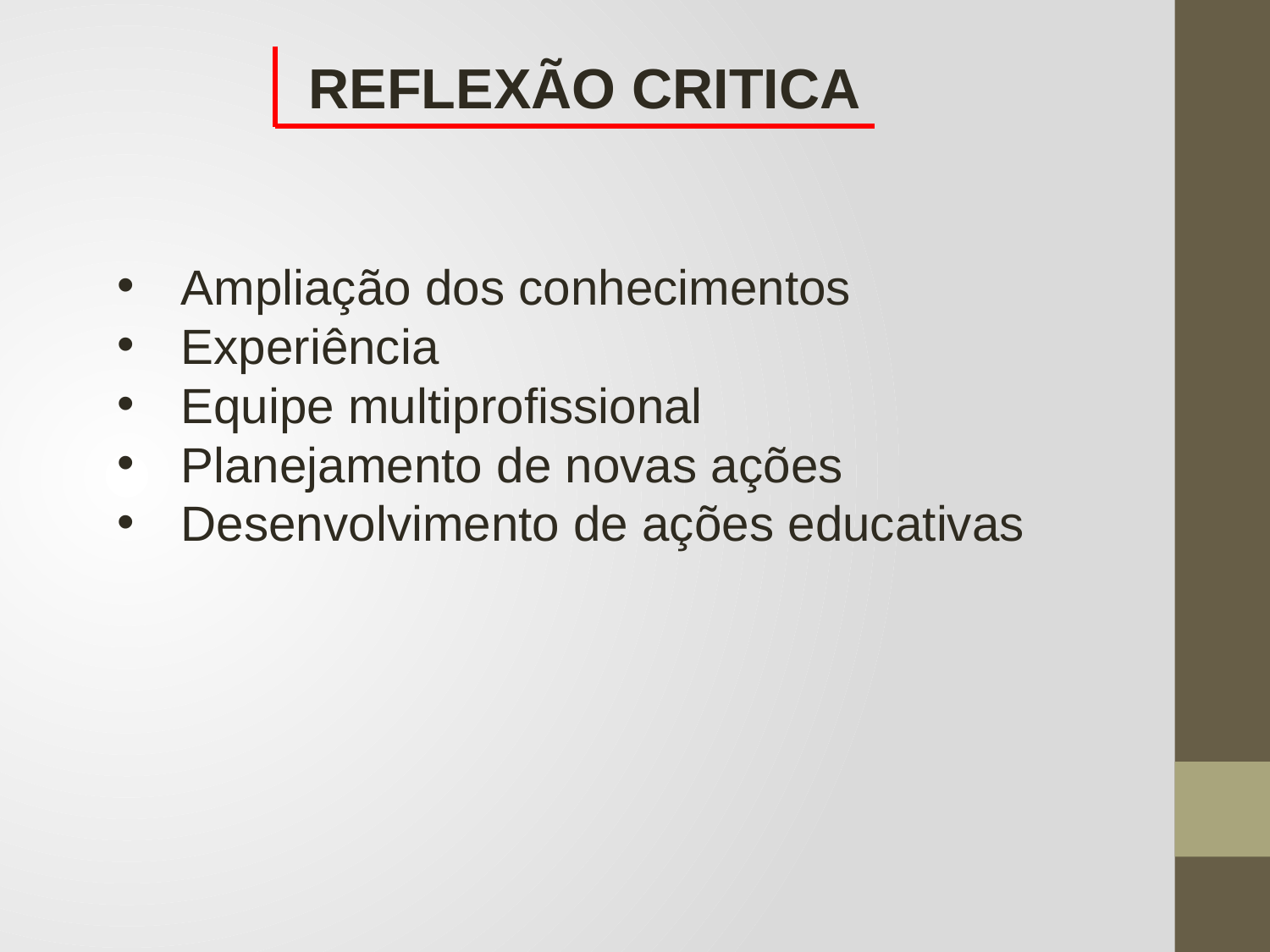

REFLEXÃO CRITICA

Ampliação dos conhecimentos
Experiência
Equipe multiprofissional
Planejamento de novas ações
Desenvolvimento de ações educativas